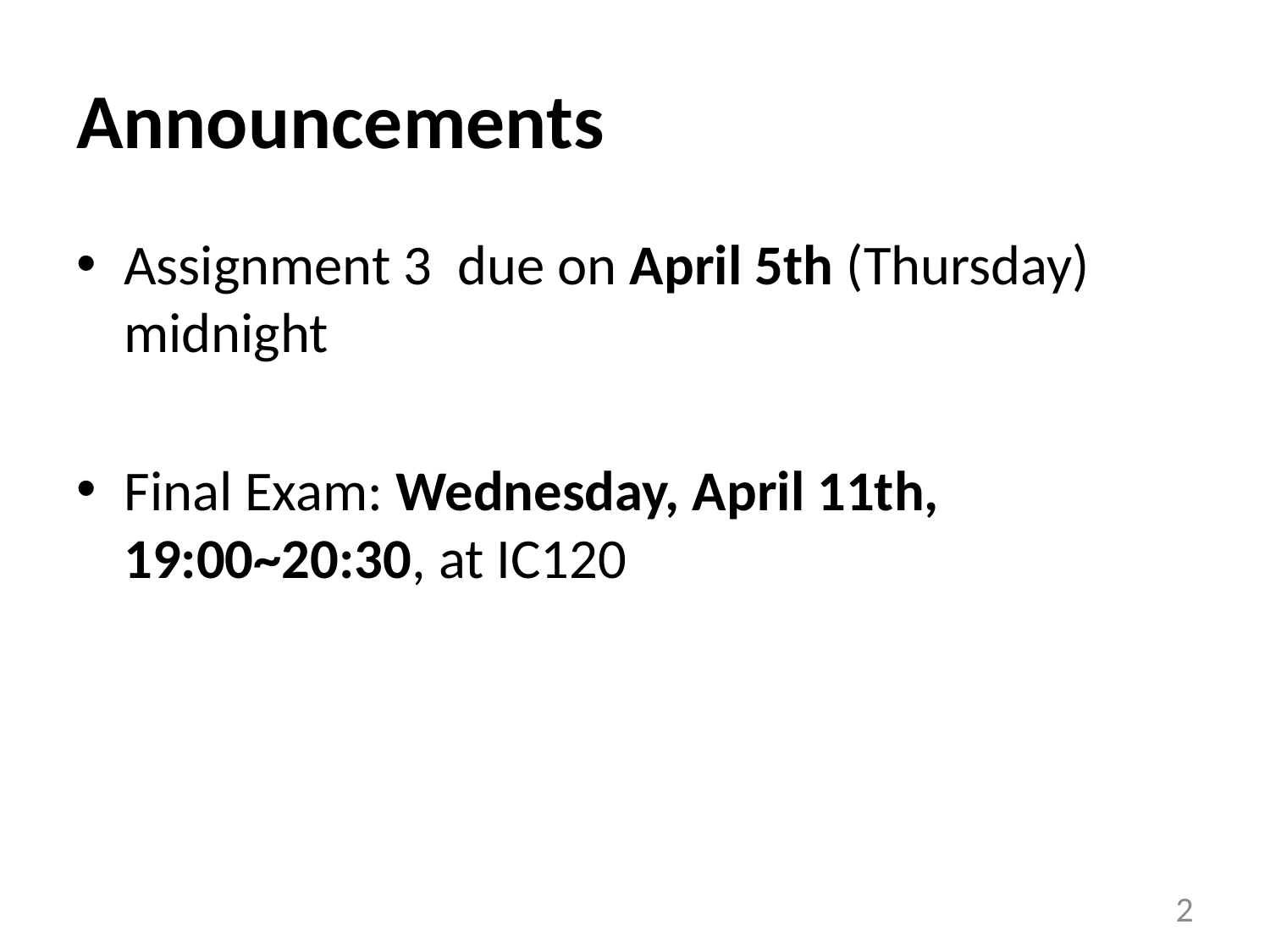

# Announcements
Assignment 3  due on April 5th (Thursday) midnight

Final Exam: Wednesday, April 11th, 19:00~20:30, at IC120
2